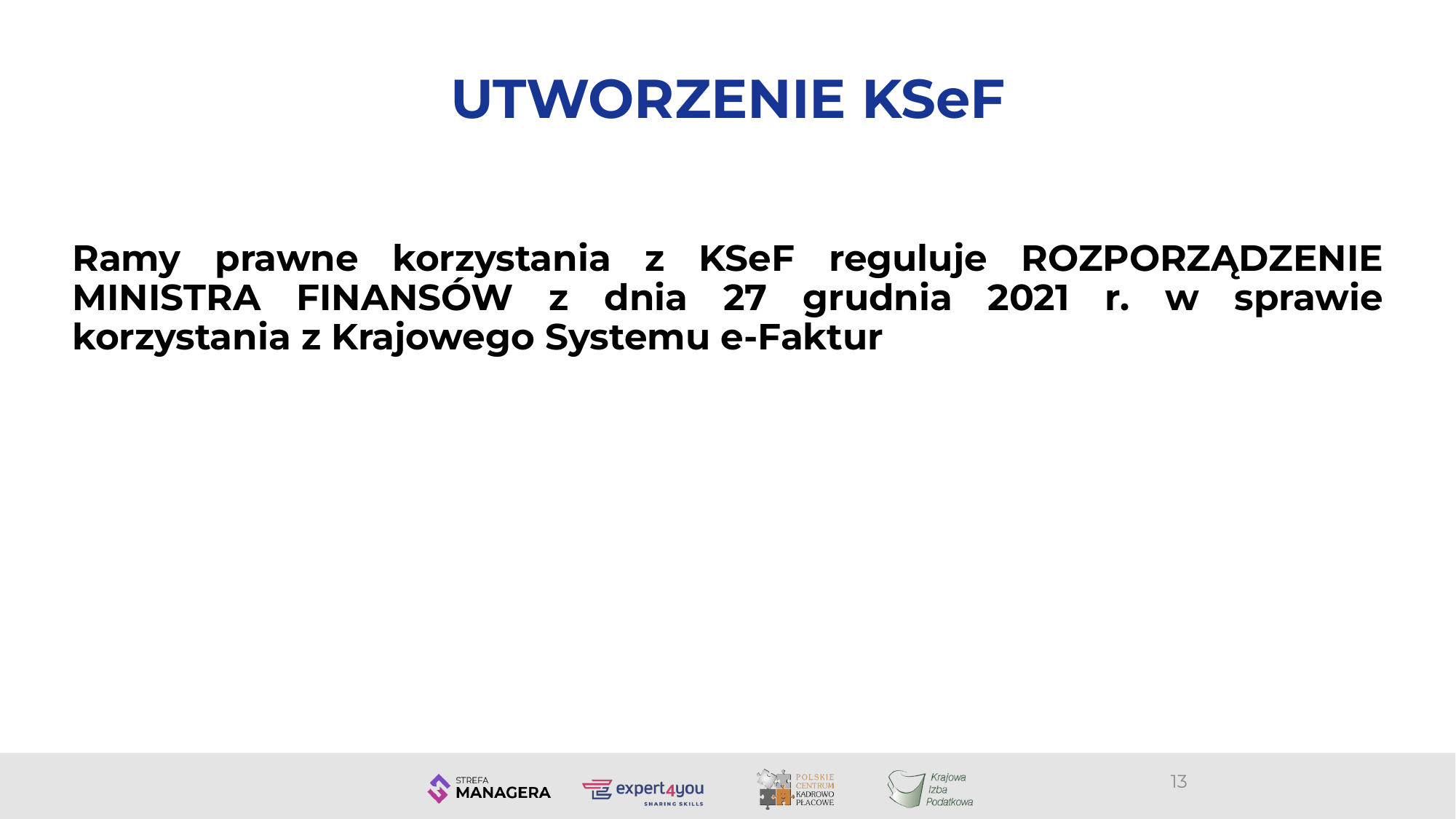

# UTWORZENIE KSeF

Ramy prawne korzystania z KSeF reguluje ROZPORZĄDZENIE MINISTRA FINANSÓW z dnia 27 grudnia 2021 r. w sprawie korzystania z Krajowego Systemu e-Faktur
13